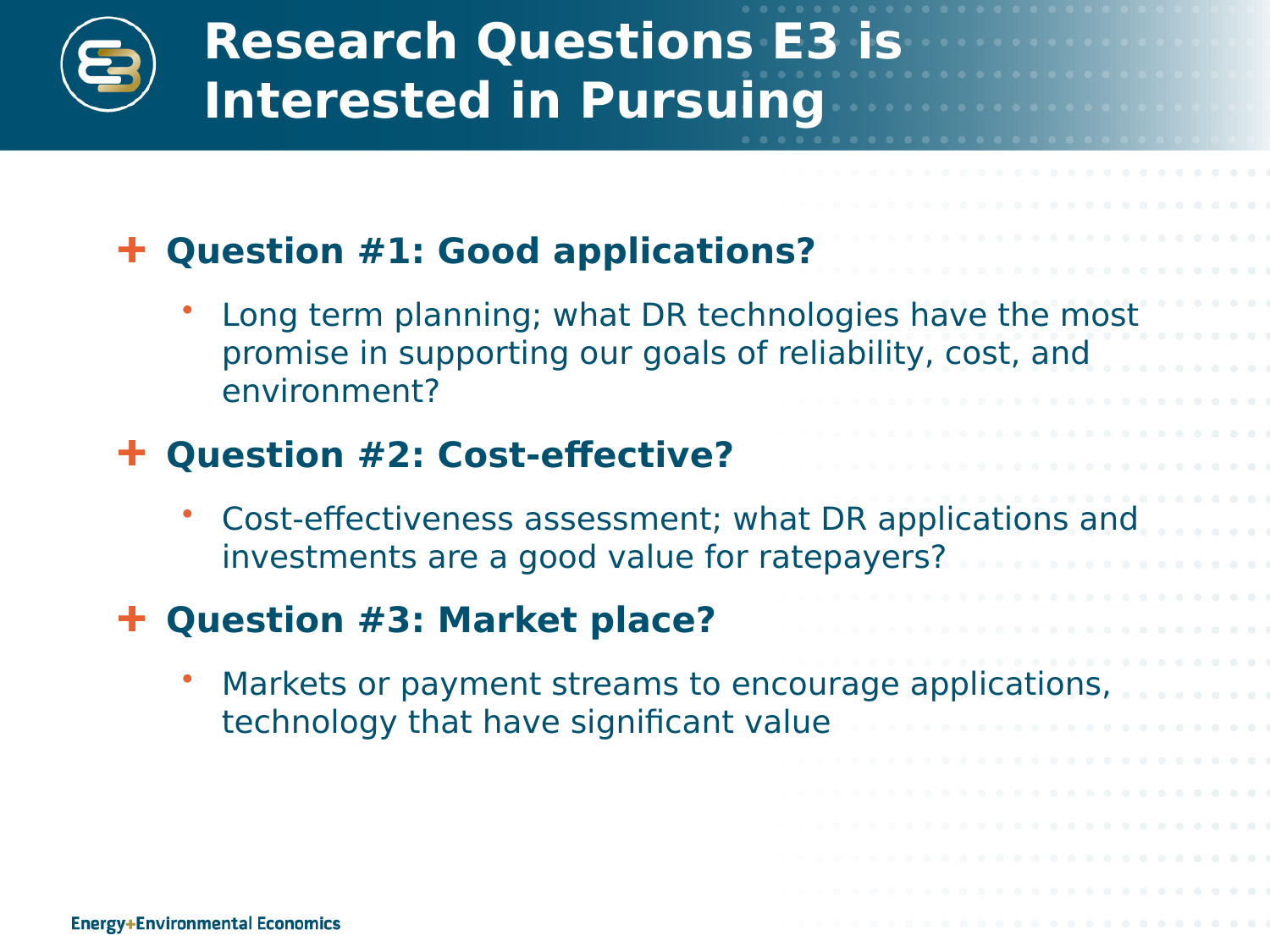

# Research Questions E3 is Interested in Pursuing
Question #1: Good applications?
Long term planning; what DR technologies have the most promise in supporting our goals of reliability, cost, and environment?
Question #2: Cost-effective?
Cost-effectiveness assessment; what DR applications and investments are a good value for ratepayers?
Question #3: Market place?
Markets or payment streams to encourage applications, technology that have significant value